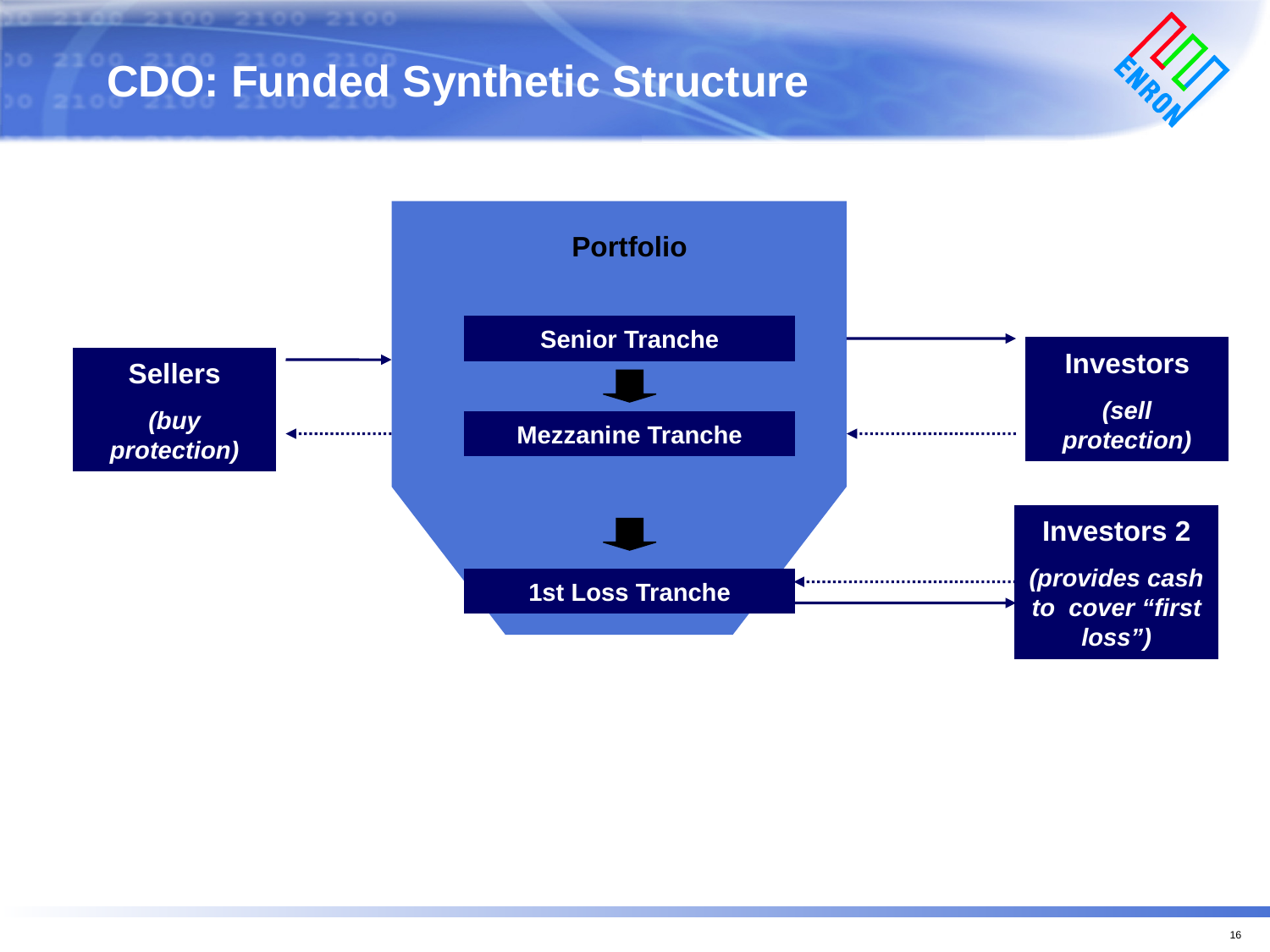

# CDO: Funded Synthetic Structure

Portfolio
Fixed
Payment
Fixed
Payment
Senior Tranche

Investors
(sell protection)
Sellers
(buy protection)

Mezzanine Tranche

One off payment in case of default
One off payment in case of default

Investors 2
(provides cash to  cover “first loss”)

Cash to cover “first loss”
1st Loss Tranche

Fixed Payment plus residual